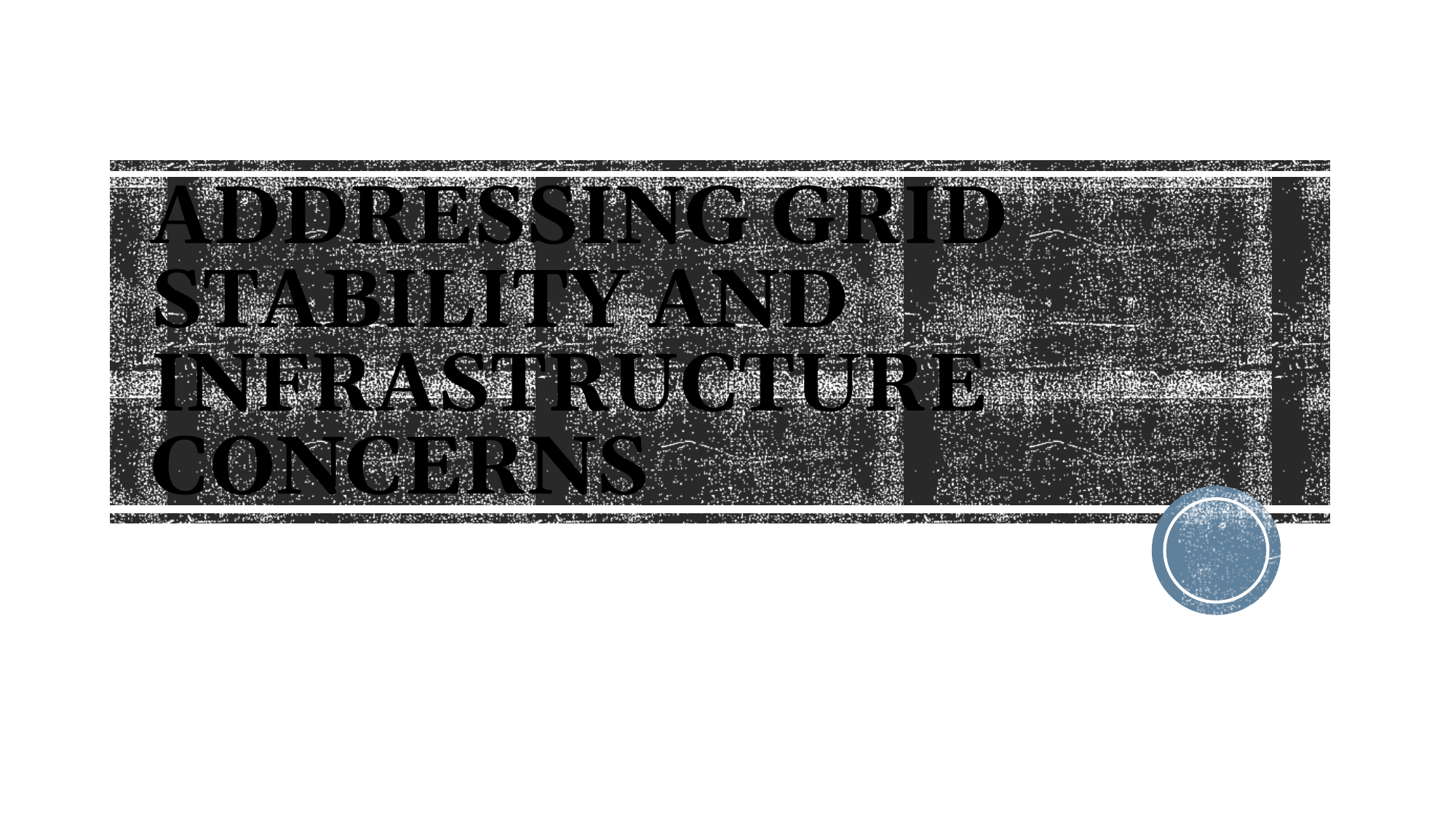

# ADDRESSING GRID STABILITY AND INFRASTRUCTURE CONCERNS